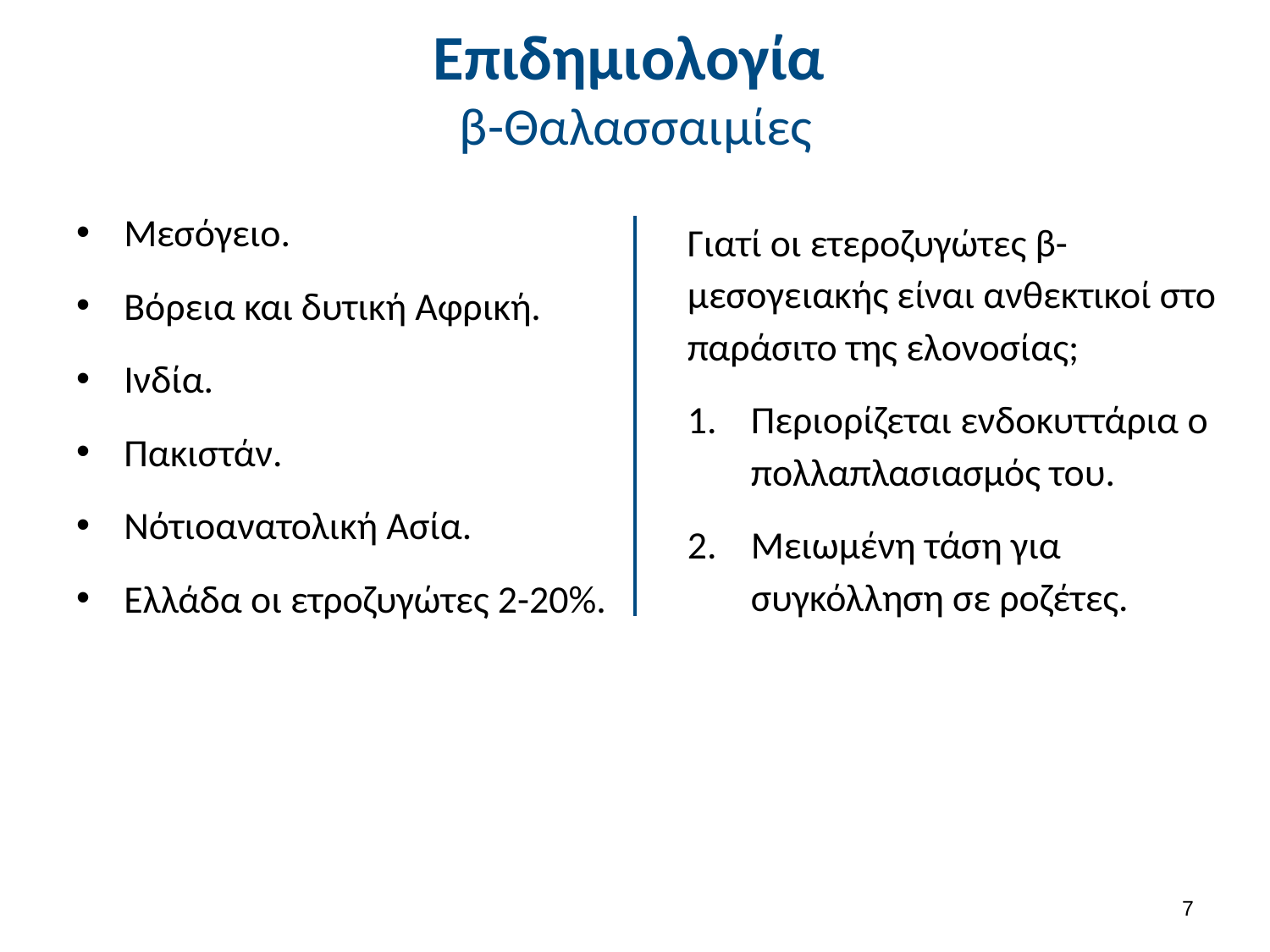

# Επιδημιολογία β-Θαλασσαιμίες
Μεσόγειο.
Βόρεια και δυτική Αφρική.
Ινδία.
Πακιστάν.
Νότιοανατολική Ασία.
Ελλάδα οι ετροζυγώτες 2-20%.

Γιατί οι ετεροζυγώτες β-μεσογειακής είναι ανθεκτικοί στο παράσιτο της ελονοσίας;
Περιορίζεται ενδοκυττάρια ο πολλαπλασιασμός του.
Μειωμένη τάση για συγκόλληση σε ροζέτες.
7